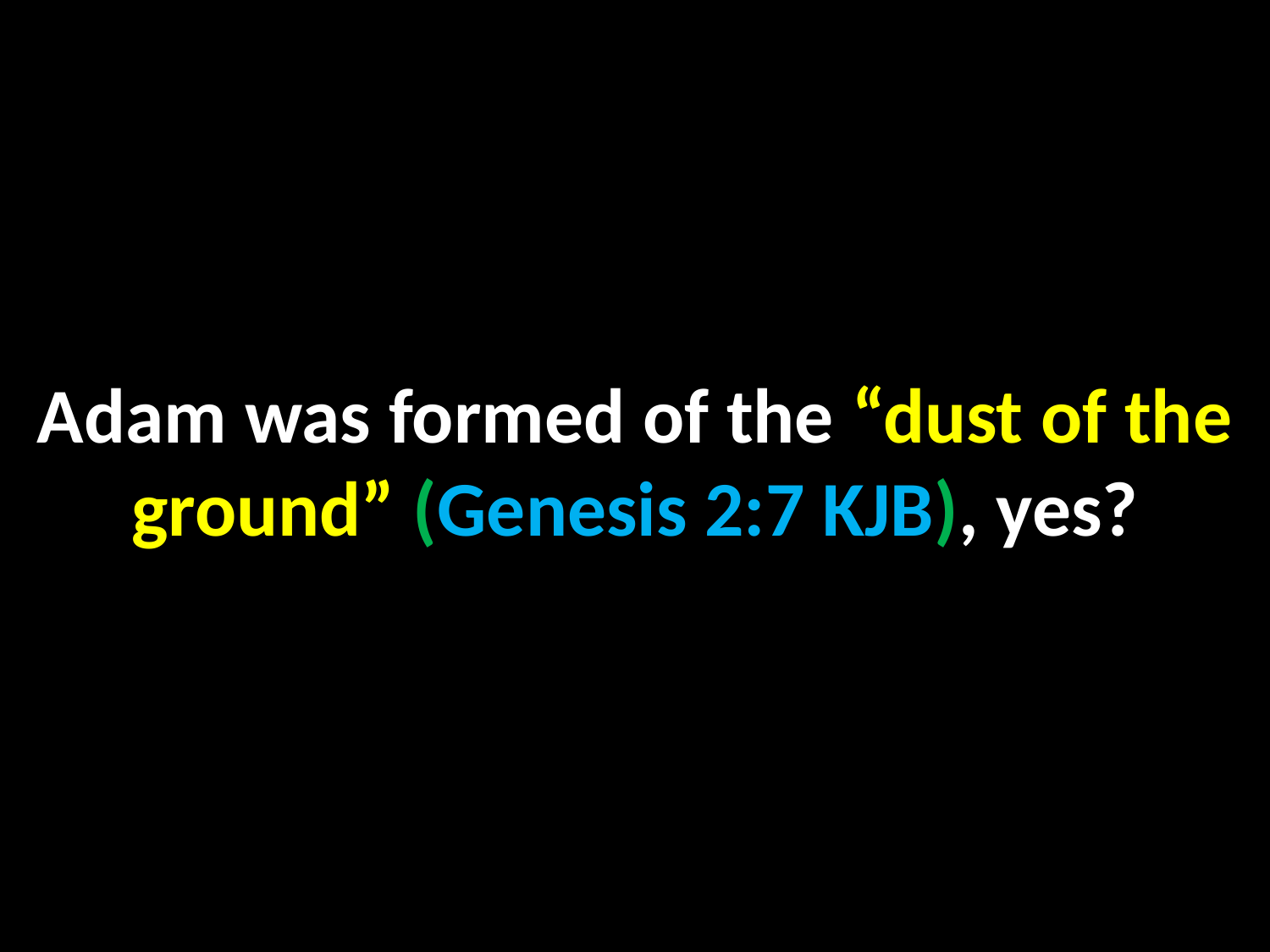

Adam was formed of the “dust of the ground” (Genesis 2:7 KJB), yes?